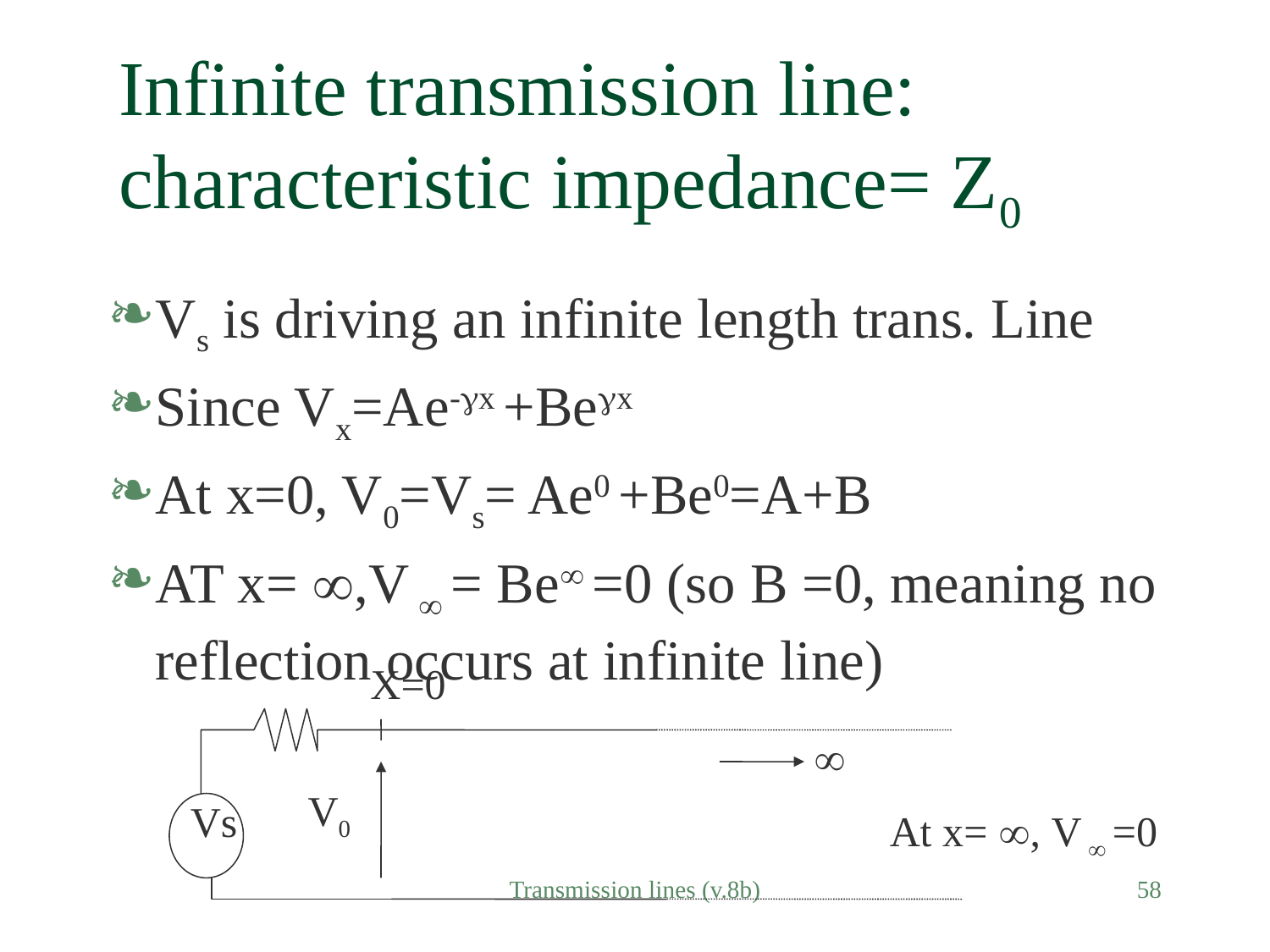

# Infinite transmission line: characteristic impedance= Z0
Vs is driving an infinite length trans. Line
Since Vx=Ae-γx +Beγx
At x=0, V0=Vs= Ae0 +Be0=A+B
AT x= ∞,V ∞ = Be∞ =0 (so B =0, meaning no reflection occurs at infinite line)

X=0

∞

V0
Vs

At x= ∞, V ∞ =0
Transmission lines (v.8b)
58